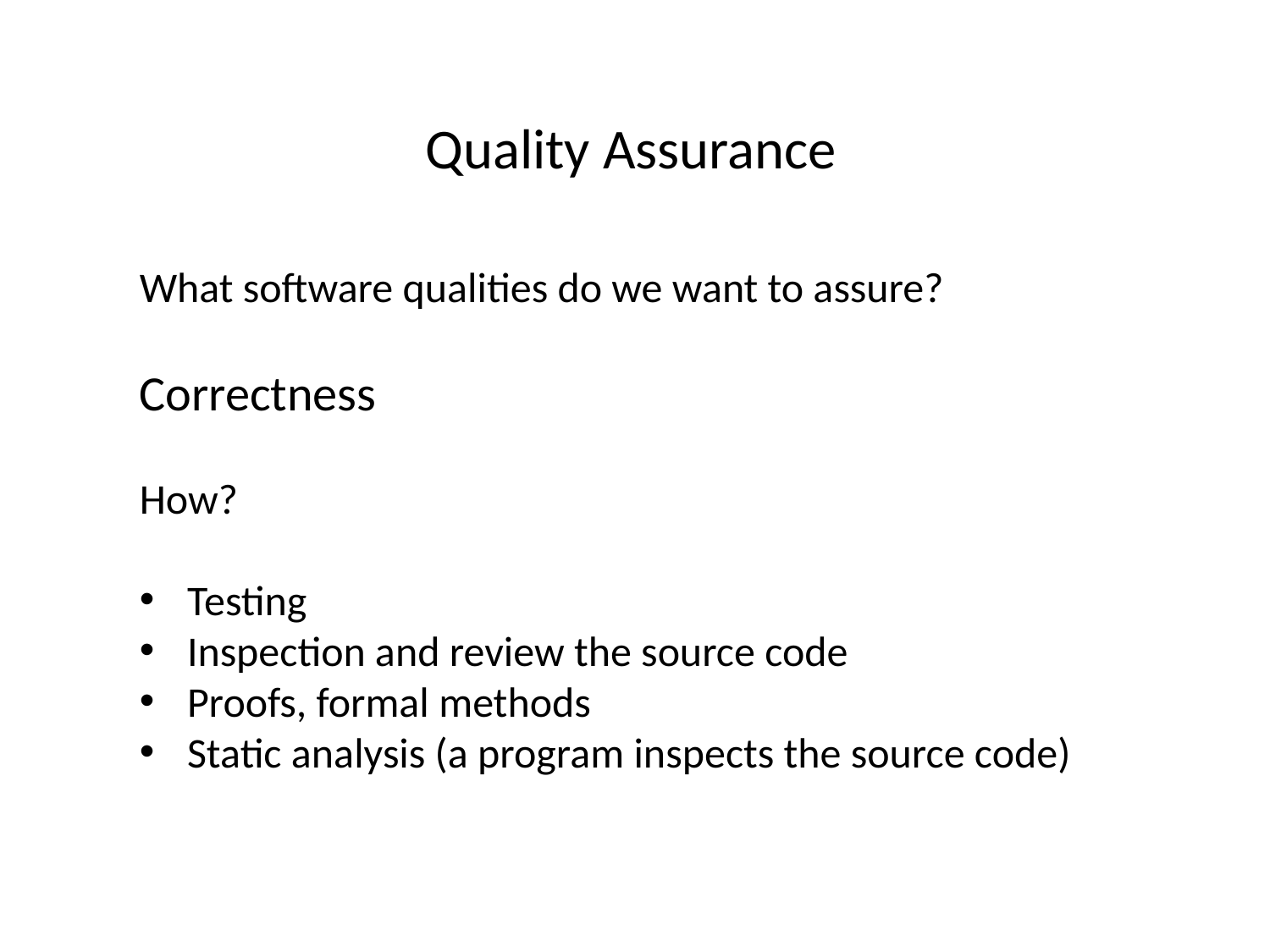

Quality Assurance
What software qualities do we want to assure?

Correctness

How?

Testing
Inspection and review the source code
Proofs, formal methods
Static analysis (a program inspects the source code)